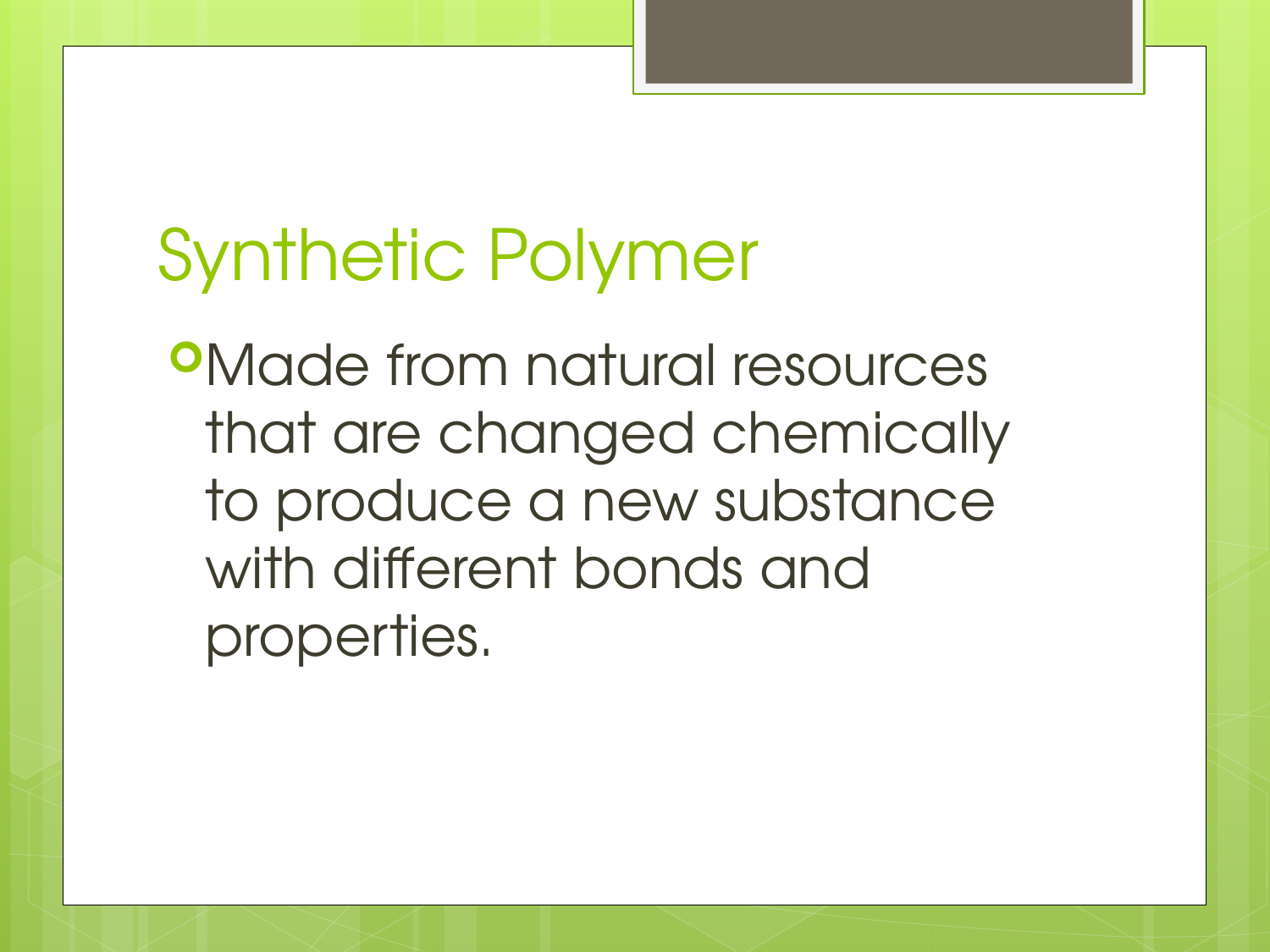

# Synthetic Polymer
Made from natural resources that are changed chemically to produce a new substance with different bonds and properties.